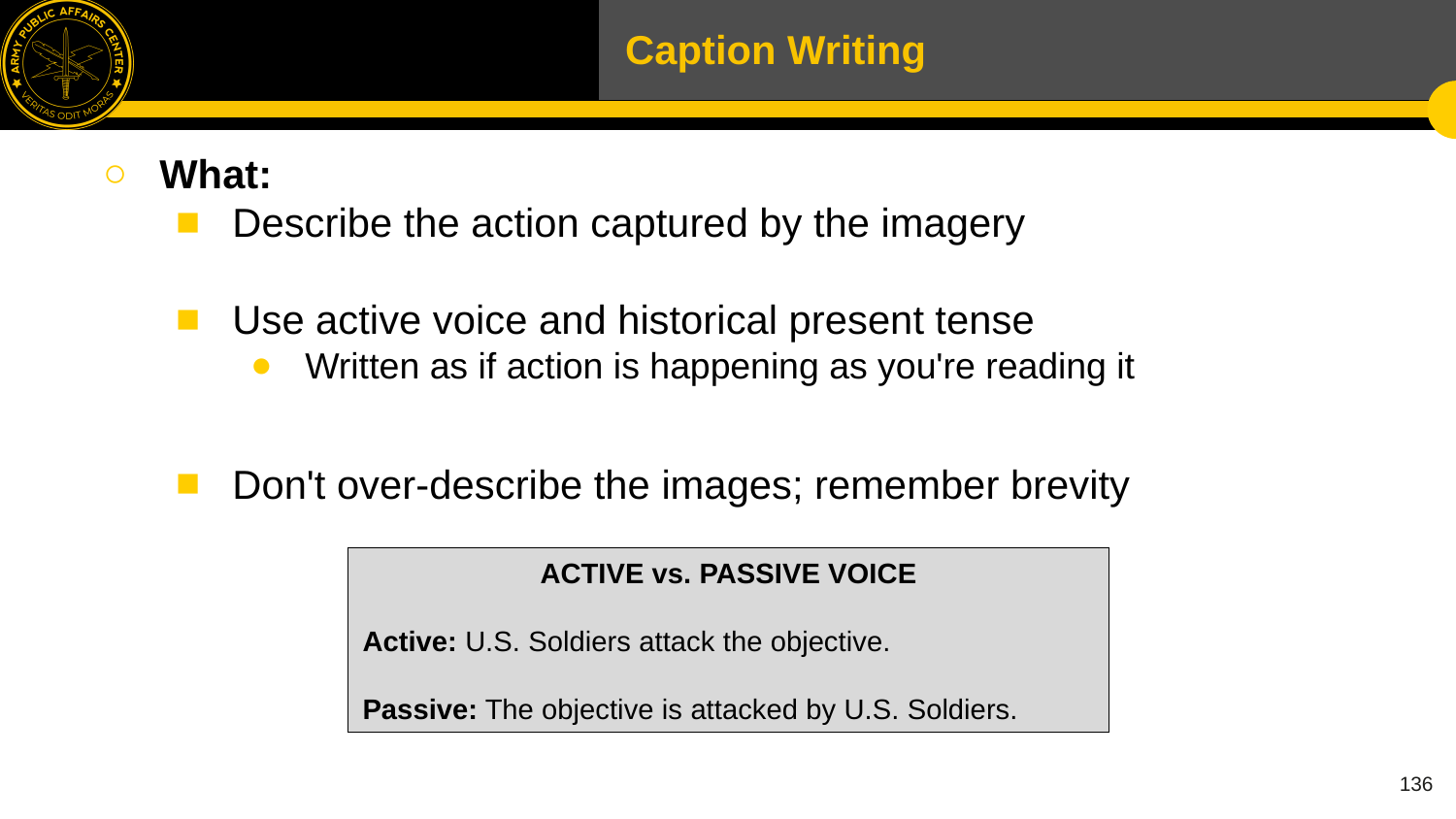

# Caption Writing
What:
Describe the action captured by the imagery
Use active voice and historical present tense
Written as if action is happening as you're reading it

Don't over-describe the images; remember brevity

ACTIVE vs. PASSIVE VOICE
Active: U.S. Soldiers attack the objective.
Passive: The objective is attacked by U.S. Soldiers.
136